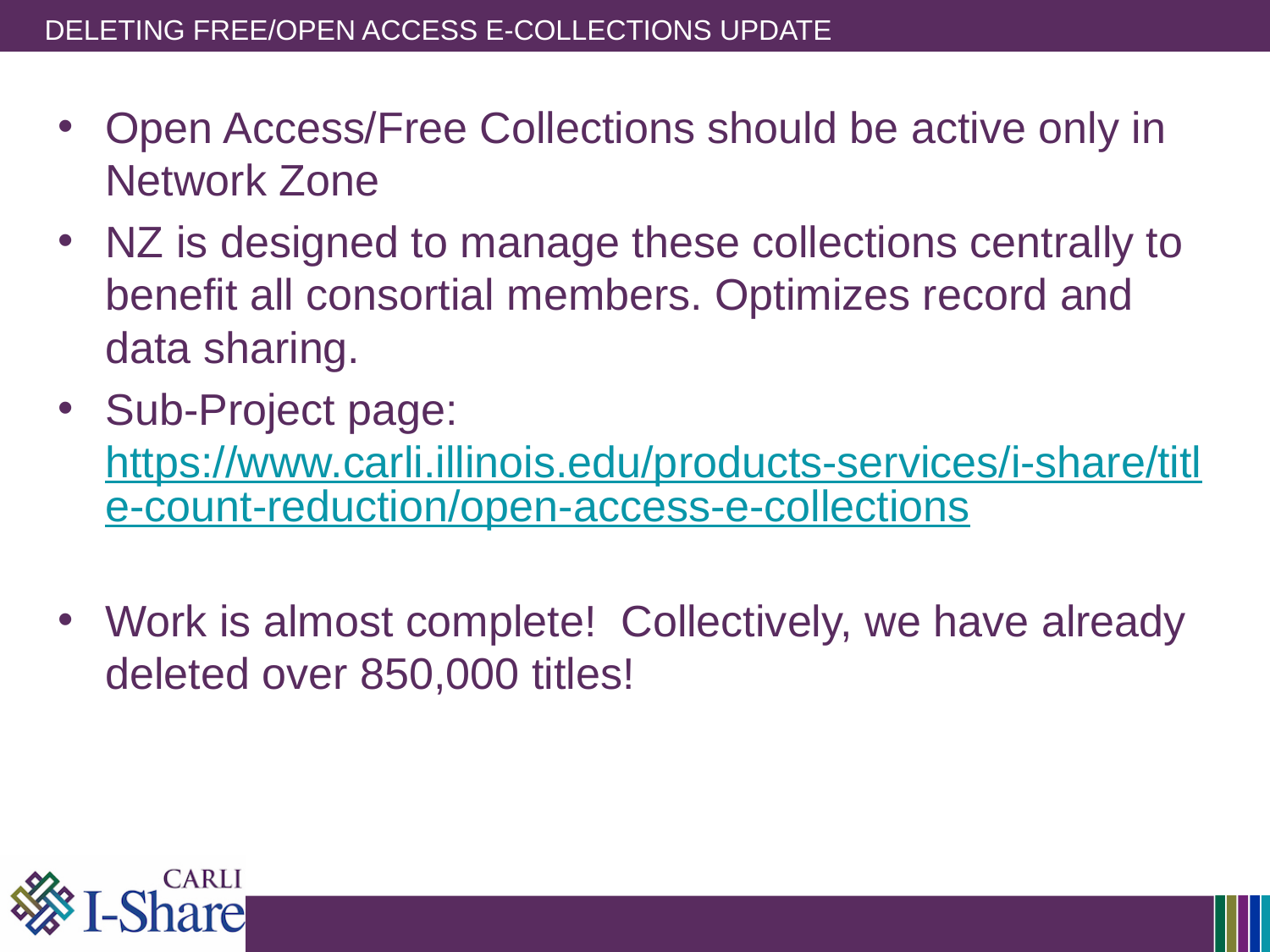

# Deleting Free/OpeN Access E-Collections UPdate

Open Access/Free Collections should be active only in Network Zone
NZ is designed to manage these collections centrally to benefit all consortial members. Optimizes record and data sharing.
Sub-Project page: https://www.carli.illinois.edu/products-services/i-share/title-count-reduction/open-access-e-collections
Work is almost complete!  Collectively, we have already deleted over 850,000 titles!